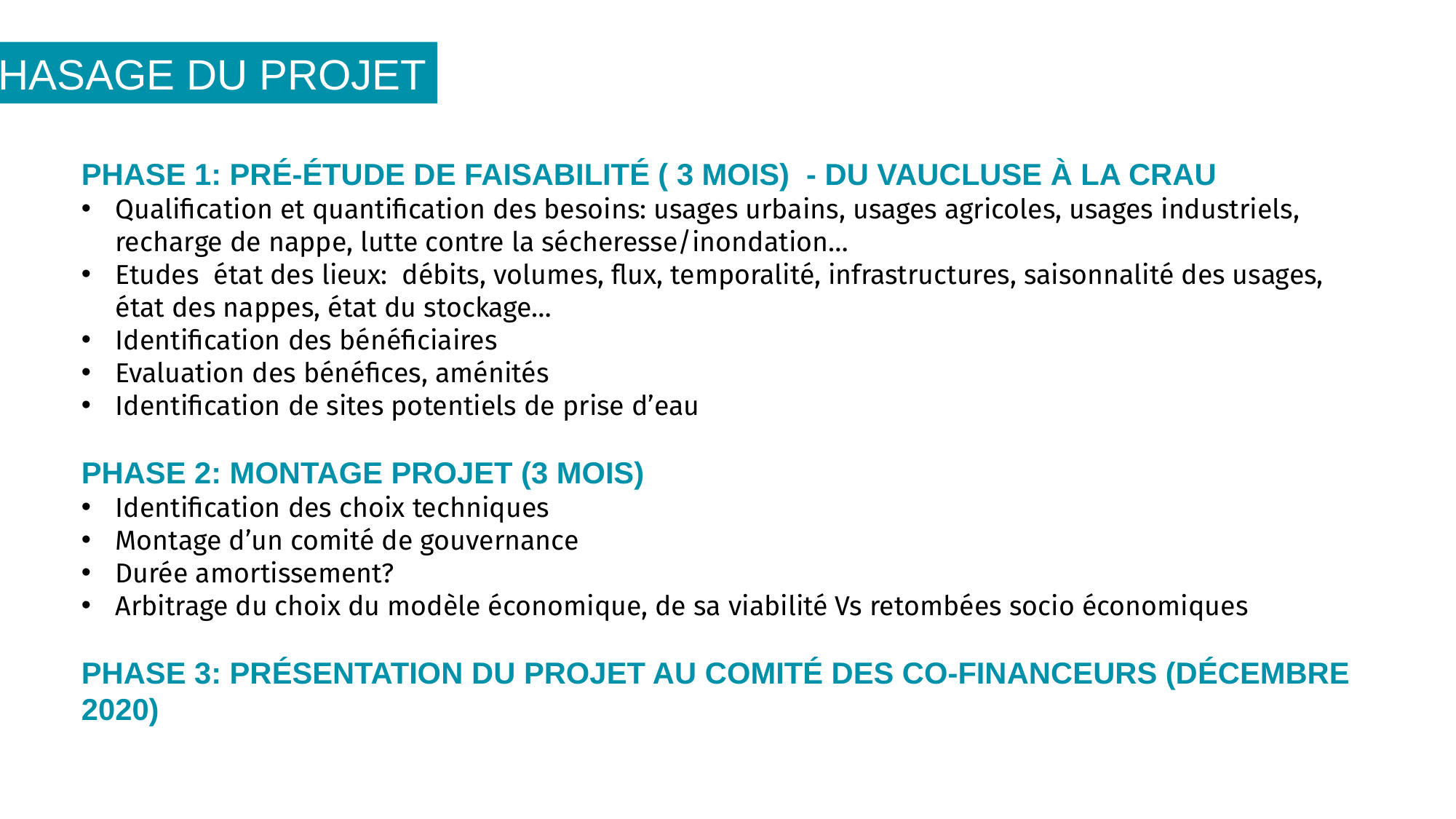

PHASAGE DU PROJET
PHASE 1: PRÉ-ÉTUDE DE FAISABILITÉ ( 3 MOIS)  - DU VAUCLUSE À LA CRAU
Qualification et quantification des besoins: usages urbains, usages agricoles, usages industriels, recharge de nappe, lutte contre la sécheresse/inondation…
Etudes  état des lieux:  débits, volumes, flux, temporalité, infrastructures, saisonnalité des usages, état des nappes, état du stockage…
Identification des bénéficiaires
Evaluation des bénéfices, aménités
Identification de sites potentiels de prise d’eau

PHASE 2: MONTAGE PROJET (3 MOIS)
Identification des choix techniques
Montage d’un comité de gouvernance
Durée amortissement?
Arbitrage du choix du modèle économique, de sa viabilité Vs retombées socio économiques

PHASE 3: PRÉSENTATION DU PROJET AU COMITÉ DES CO-FINANCEURS (DÉCEMBRE 2020)